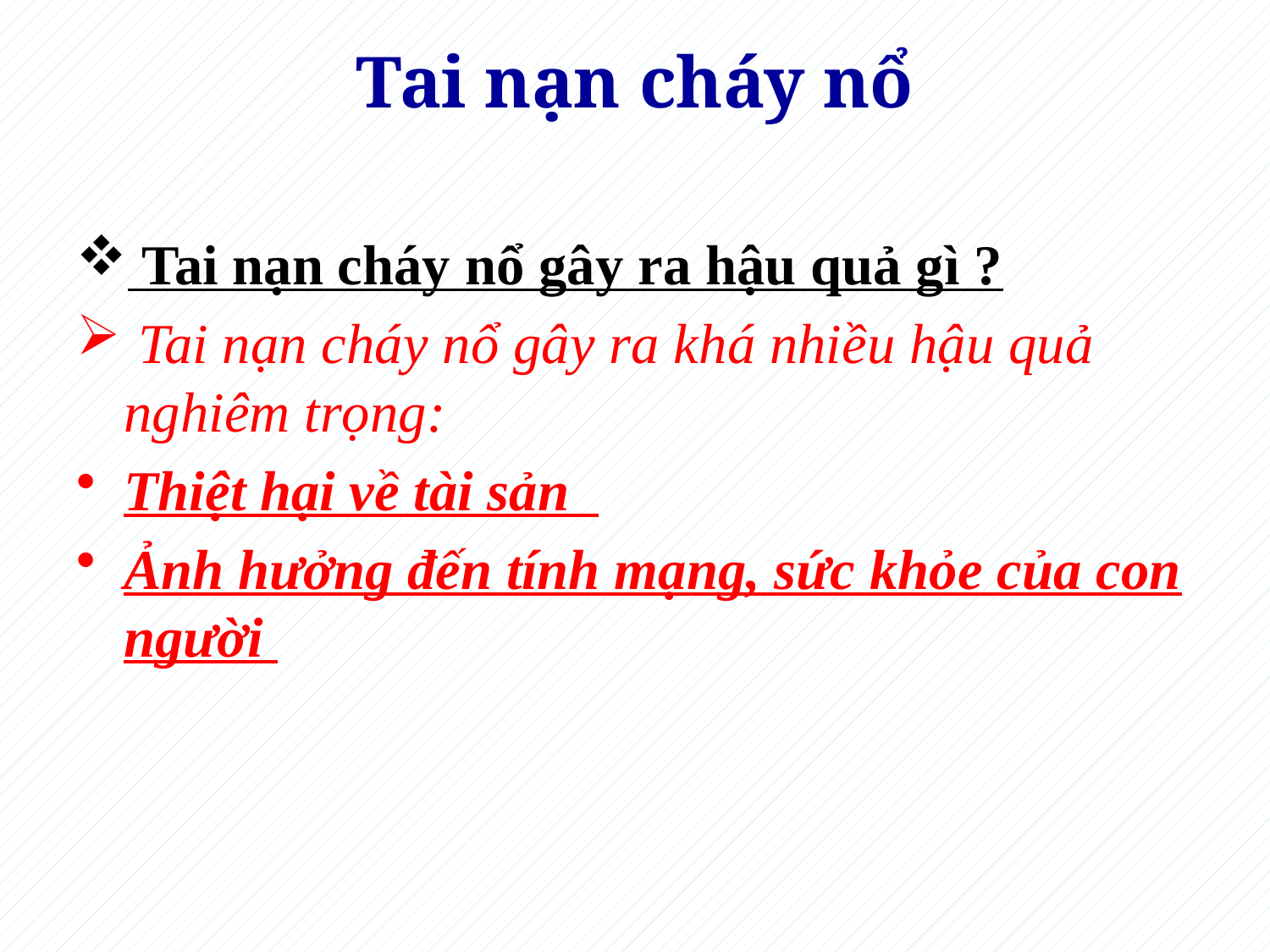

Tai nạn cháy nổ
 Tai nạn cháy nổ gây ra hậu quả gì ?
 Tai nạn cháy nổ gây ra khá nhiều hậu quả nghiêm trọng:
Thiệt hại về tài sản
Ảnh hưởng đến tính mạng, sức khỏe của con người